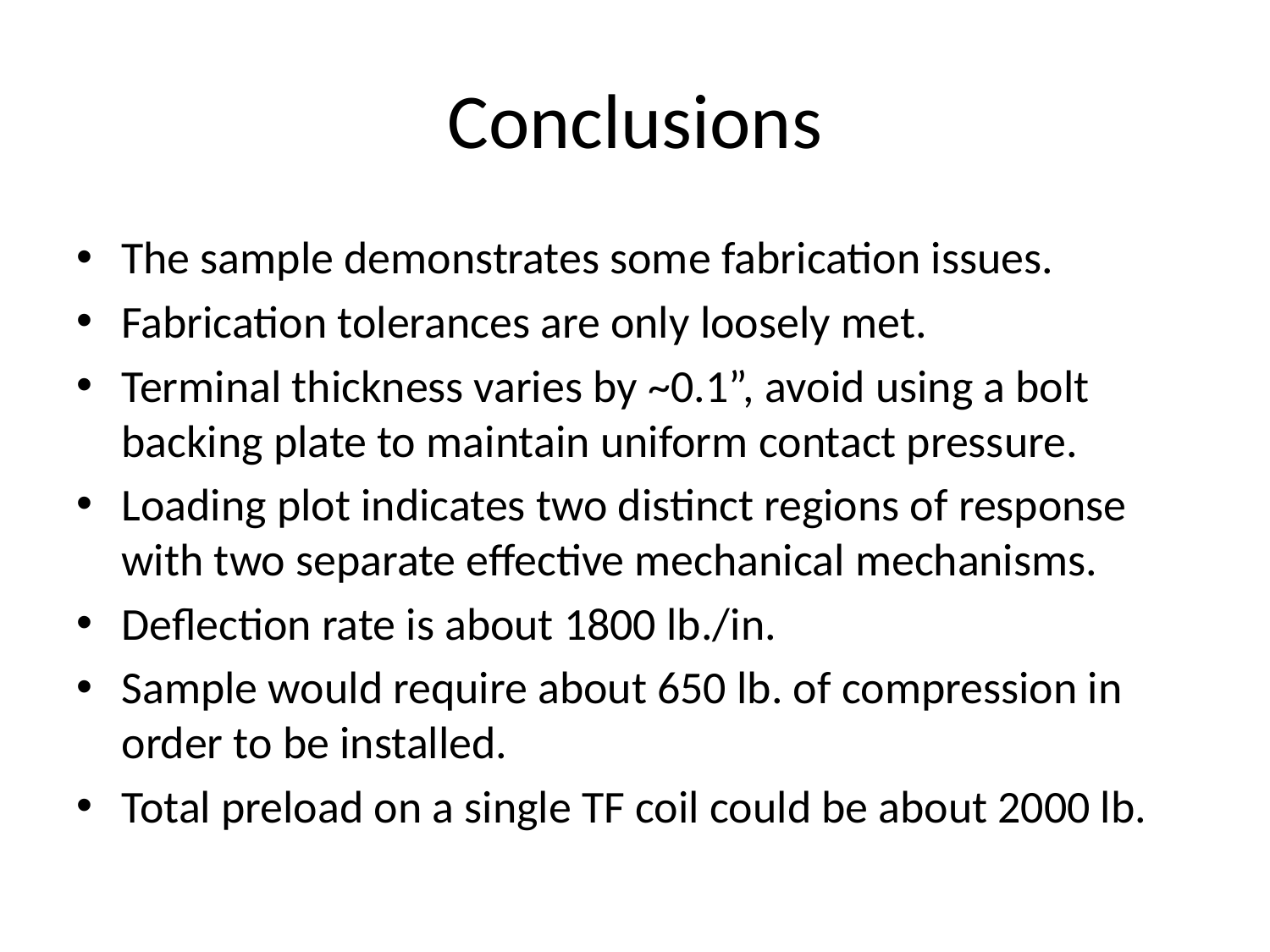

# Conclusions
The sample demonstrates some fabrication issues.
Fabrication tolerances are only loosely met.
Terminal thickness varies by ~0.1”, avoid using a bolt backing plate to maintain uniform contact pressure.
Loading plot indicates two distinct regions of response with two separate effective mechanical mechanisms.
Deflection rate is about 1800 lb./in.
Sample would require about 650 lb. of compression in order to be installed.
Total preload on a single TF coil could be about 2000 lb.